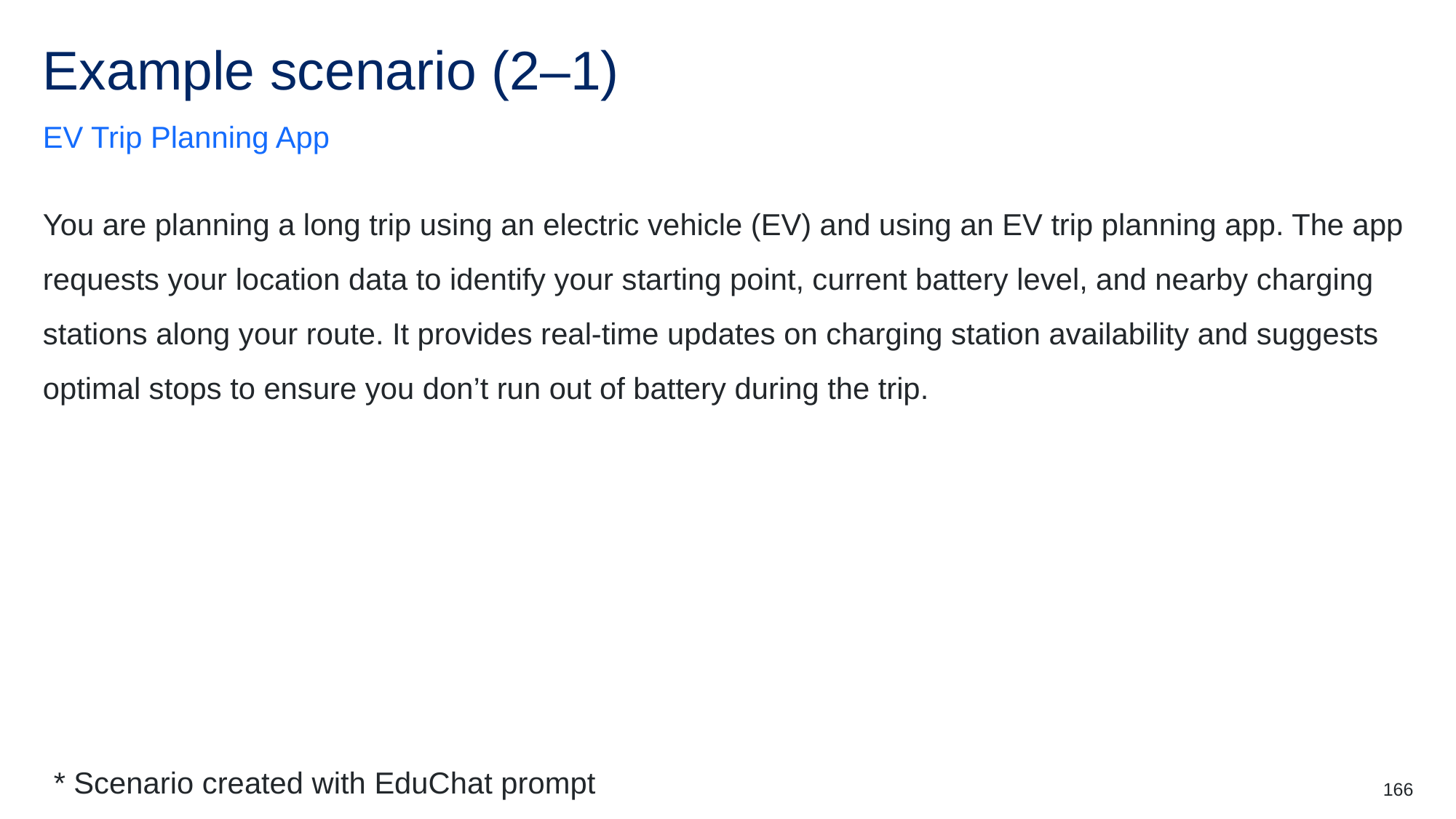

# Example scenario (2–1)
EV Trip Planning App
You are planning a long trip using an electric vehicle (EV) and using an EV trip planning app. The app requests your location data to identify your starting point, current battery level, and nearby charging stations along your route. It provides real-time updates on charging station availability and suggests optimal stops to ensure you don’t run out of battery during the trip.
* Scenario created with EduChat prompt
166